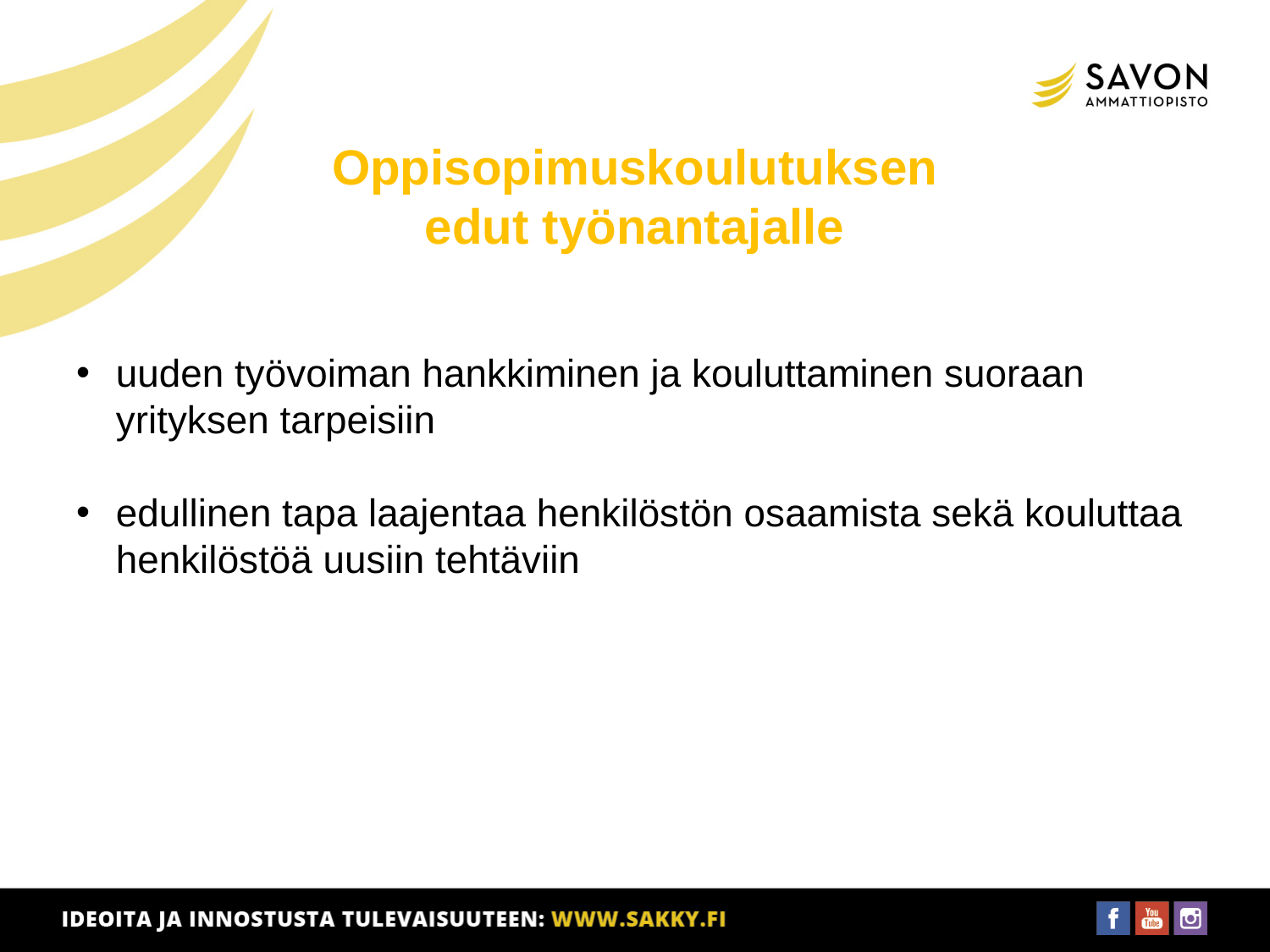

# Oppisopimuskoulutuksen edut työnantajalle
uuden työvoiman hankkiminen ja kouluttaminen suoraan yrityksen tarpeisiin

edullinen tapa laajentaa henkilöstön osaamista sekä kouluttaa henkilöstöä uusiin tehtäviin